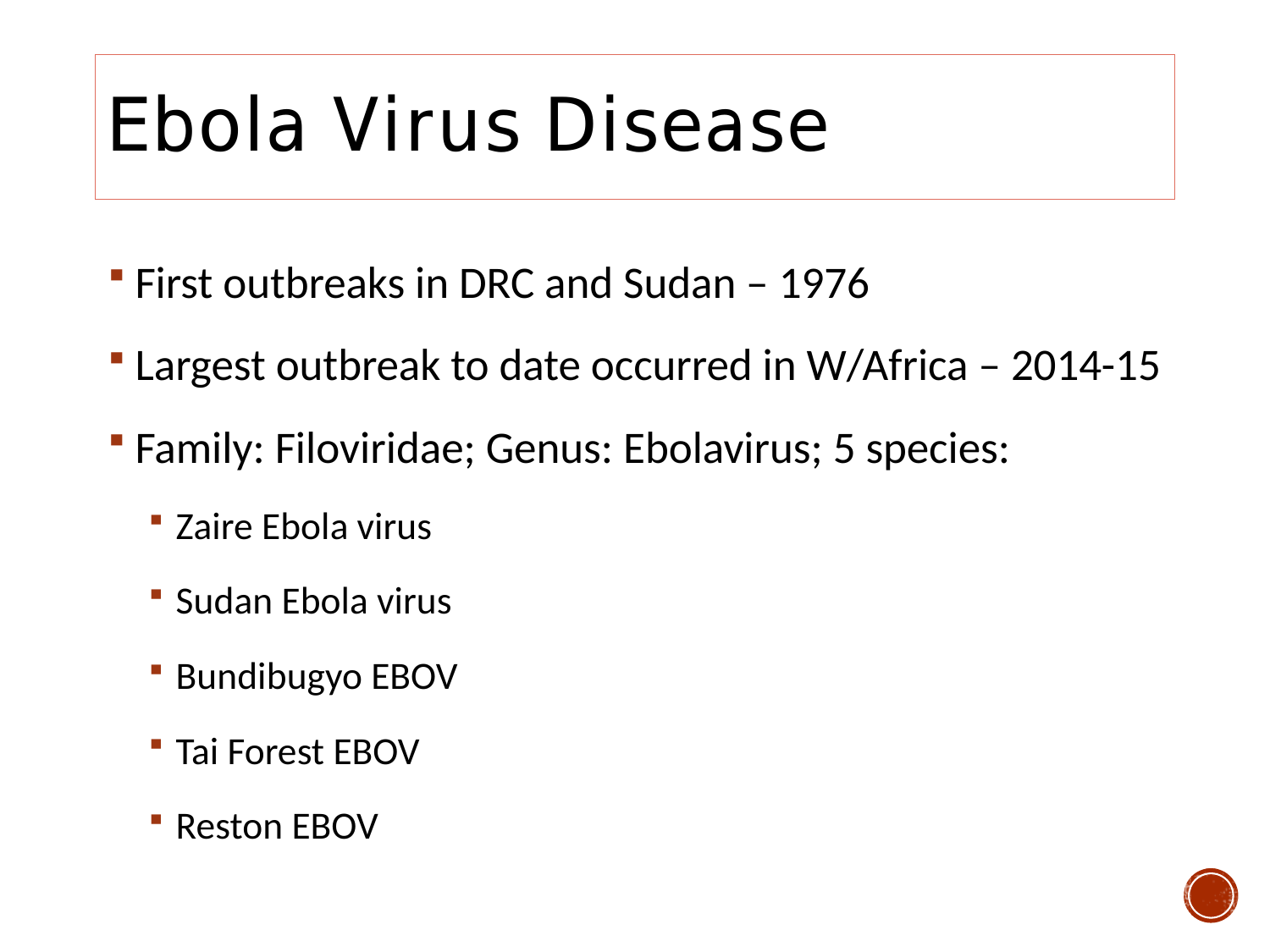

# Ebola Virus Disease
First outbreaks in DRC and Sudan – 1976
Largest outbreak to date occurred in W/Africa – 2014-15
Family: Filoviridae; Genus: Ebolavirus; 5 species:
Zaire Ebola virus
Sudan Ebola virus
Bundibugyo EBOV
Tai Forest EBOV
Reston EBOV